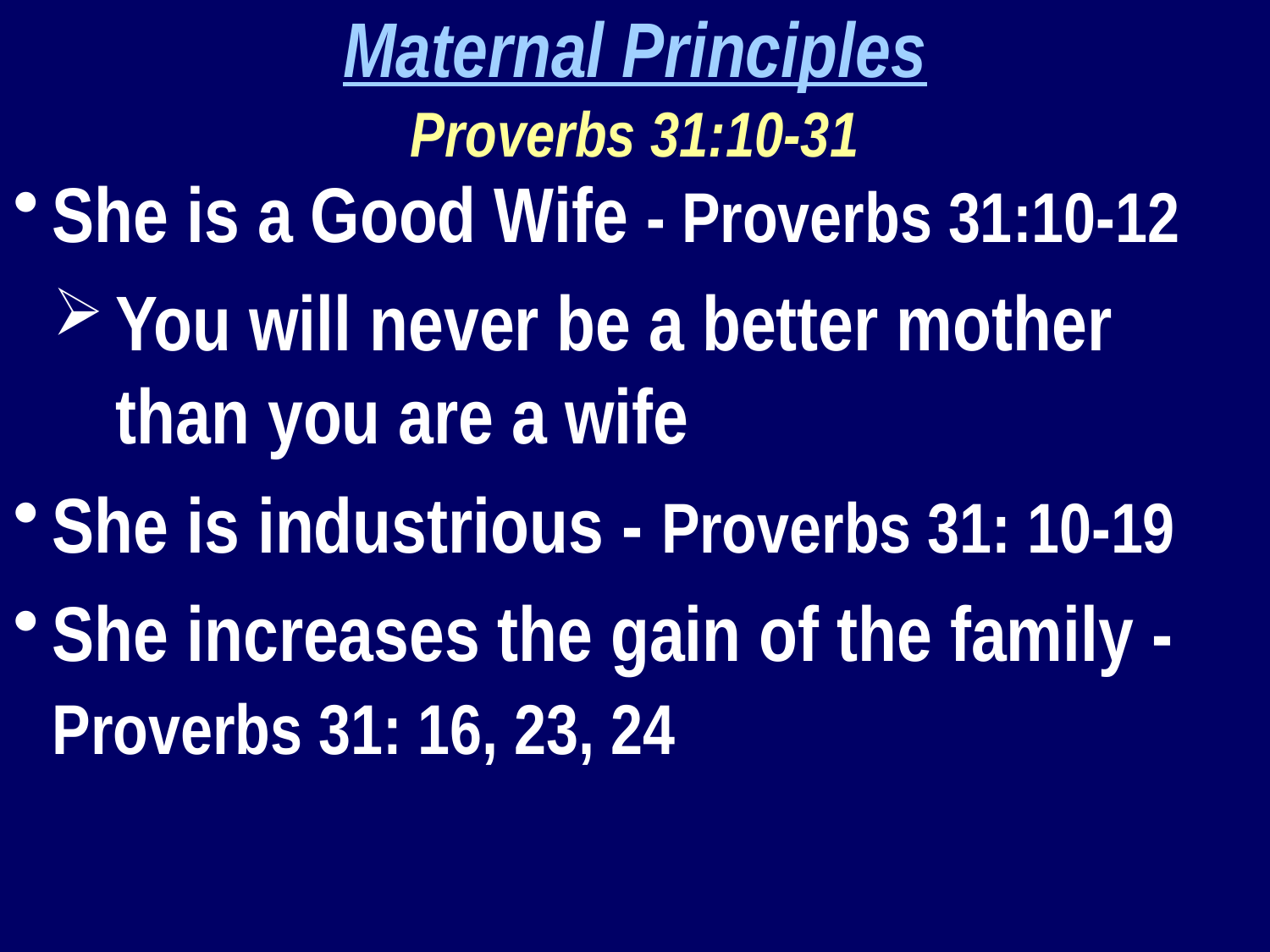

Maternal Principles
Proverbs 31:10-31
She is a Good Wife - Proverbs 31:10-12
You will never be a better mother than you are a wife
She is industrious - Proverbs 31: 10-19
She increases the gain of the family - Proverbs 31: 16, 23, 24